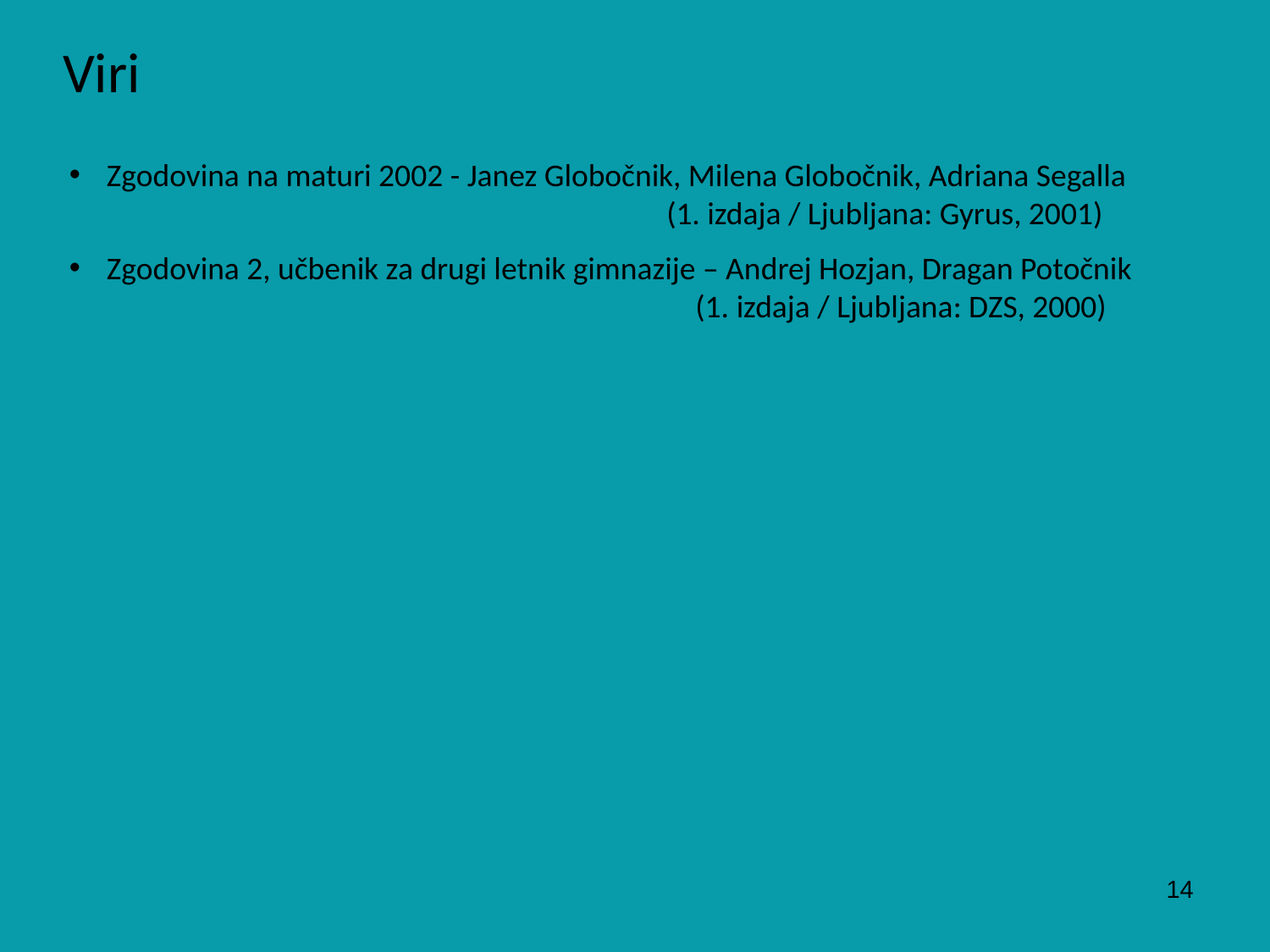

Viri
 Zgodovina na maturi 2002 - Janez Globočnik, Milena Globočnik, Adriana Segalla
                                                                                   (1. izdaja / Ljubljana: Gyrus, 2001)

 Zgodovina 2, učbenik za drugi letnik gimnazije – Andrej Hozjan, Dragan Potočnik
                                                                                       (1. izdaja / Ljubljana: DZS, 2000)
14